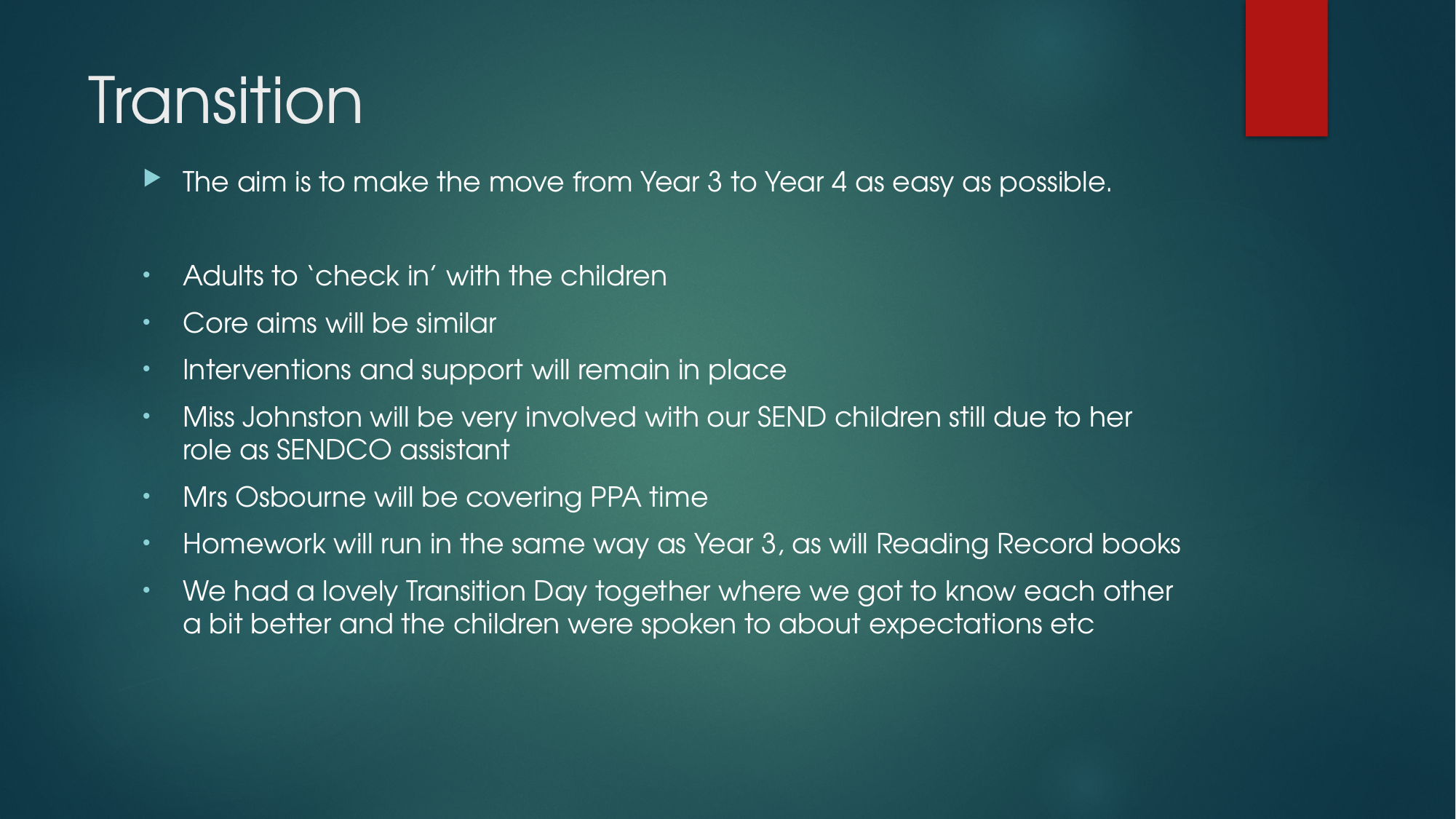

# Transition
The aim is to make the move from Year 3 to Year 4 as easy as possible.

Adults to ‘check in’ with the children
Core aims will be similar
Interventions and support will remain in place
Miss Johnston will be very involved with our SEND children still due to her role as SENDCO assistant
Mrs Osbourne will be covering PPA time
Homework will run in the same way as Year 3, as will Reading Record books
We had a lovely Transition Day together where we got to know each other a bit better and the children were spoken to about expectations etc